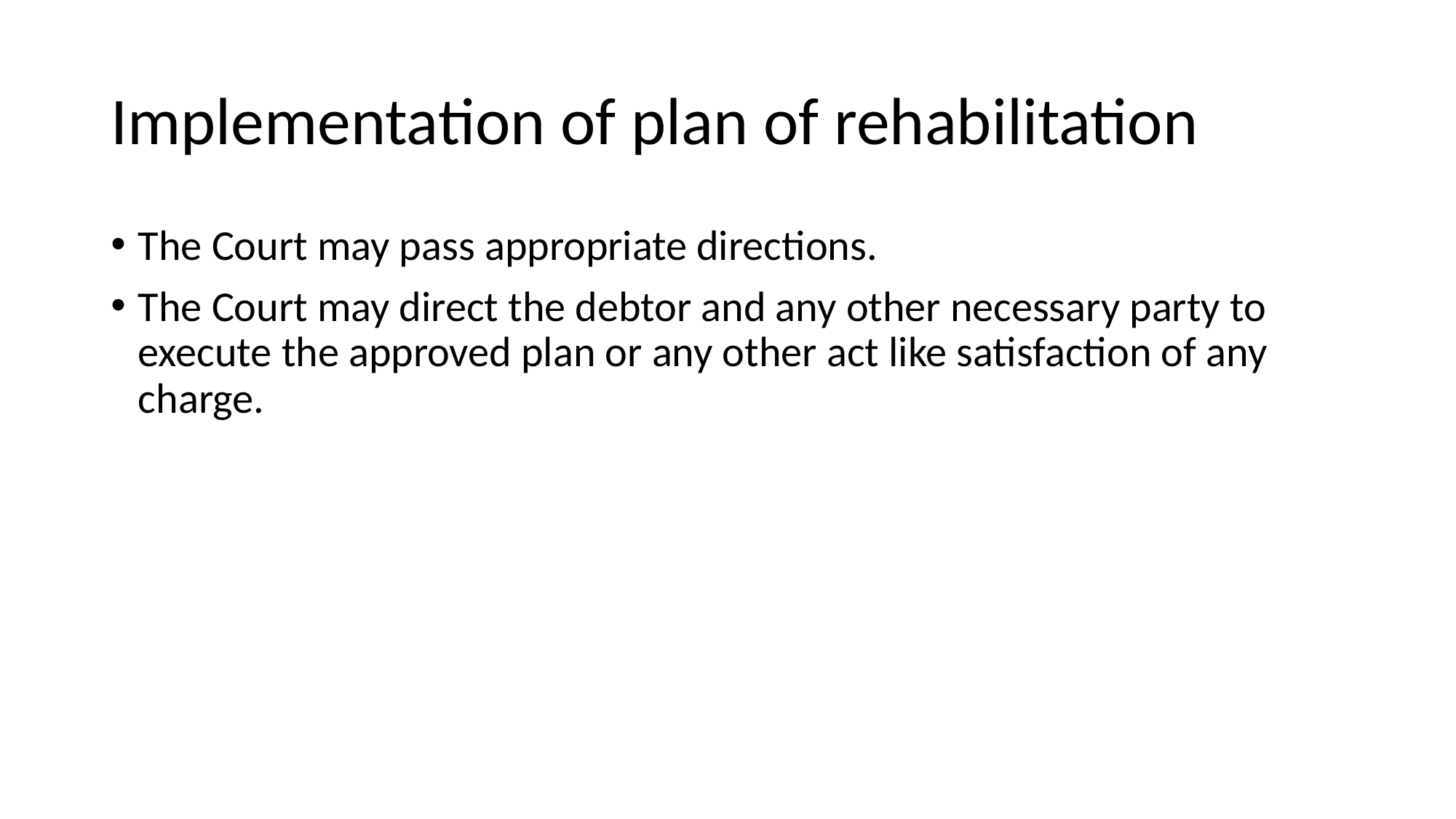

# Implementation of plan of rehabilitation
The Court may pass appropriate directions.
The Court may direct the debtor and any other necessary party to execute the approved plan or any other act like satisfaction of any charge.